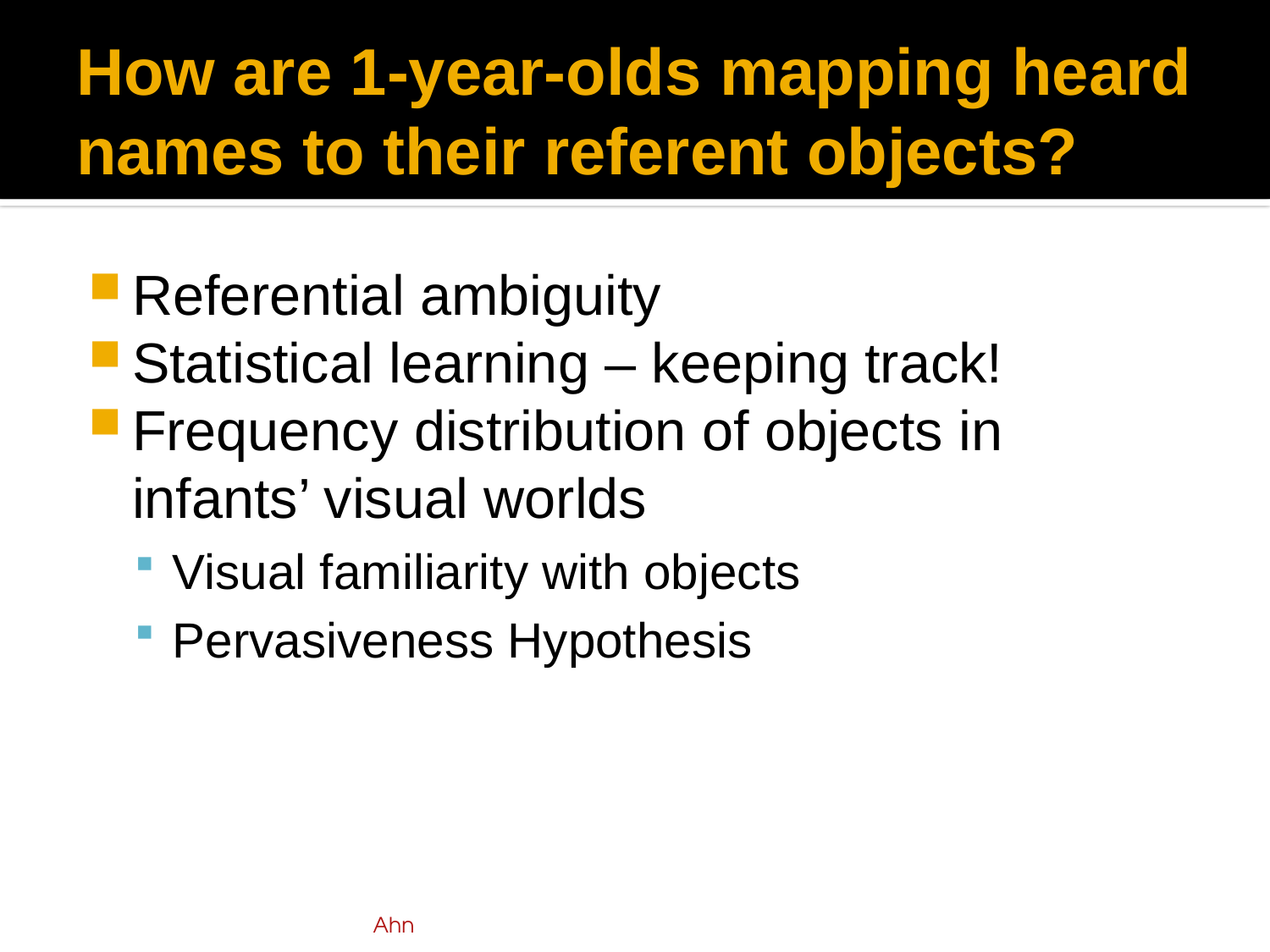

# How are 1-year-olds mapping heard names to their referent objects?
Referential ambiguity
Statistical learning – keeping track!
Frequency distribution of objects in infants’ visual worlds
Visual familiarity with objects
Pervasiveness Hypothesis

Ahn